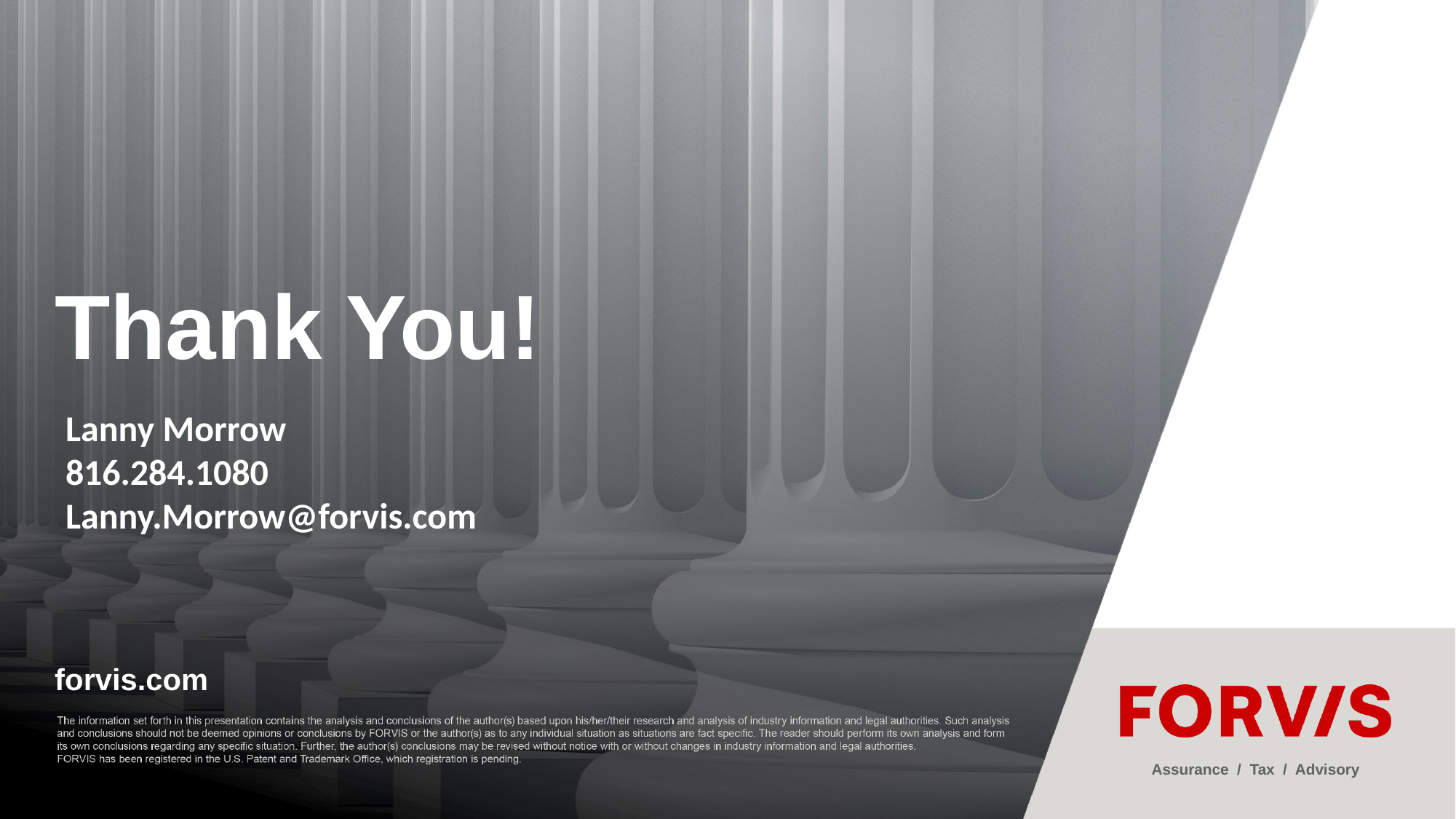

# Thank You!
Lanny Morrow
816.284.1080
Lanny.Morrow@forvis.com